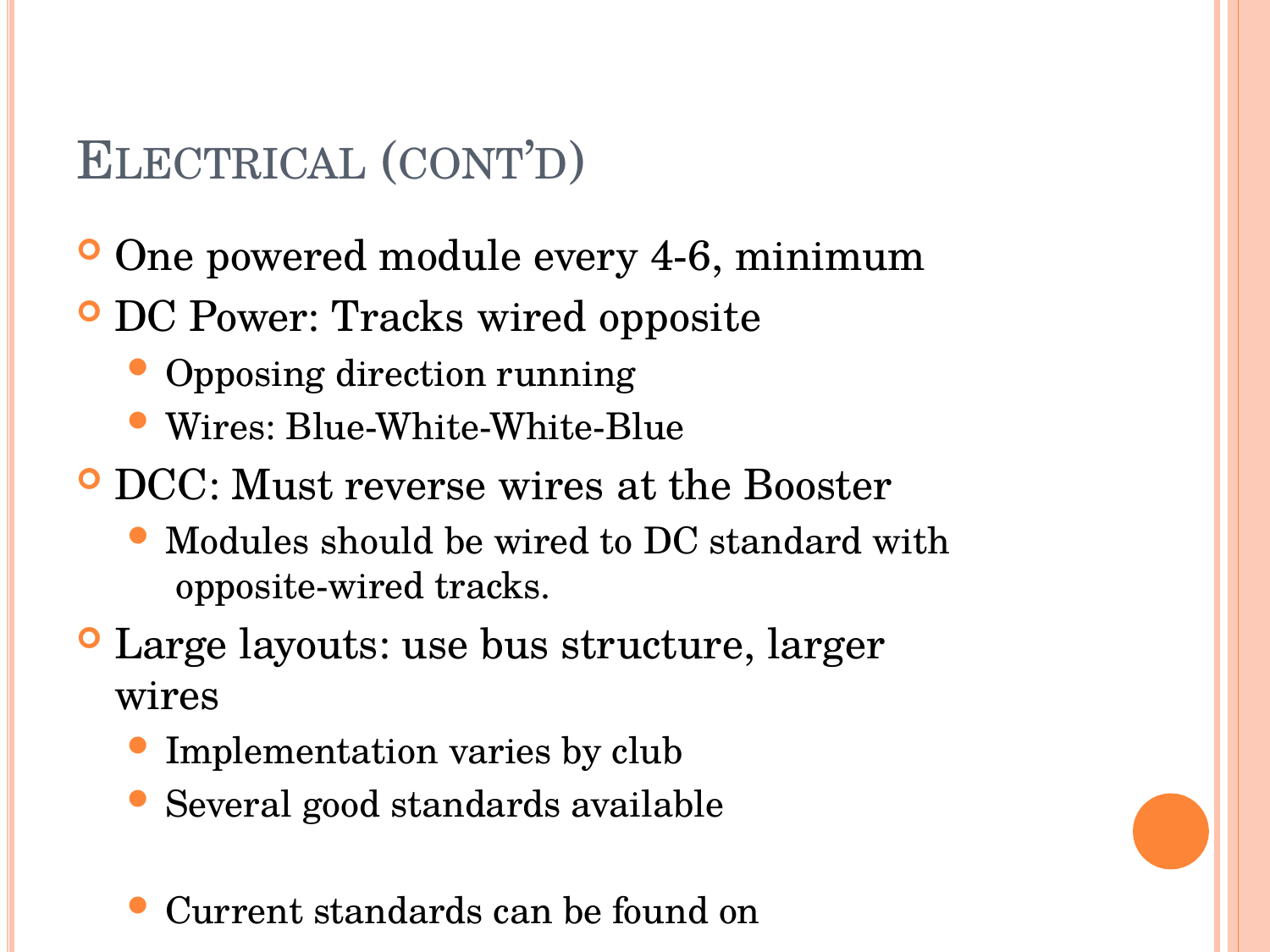

# ELECTRICAL (CONT’D)
One powered module every 4-6, minimum
DC Power: Tracks wired opposite
Opposing direction running
Wires: Blue-White-White-Blue
DCC: Must reverse wires at the Booster
Modules should be wired to DC standard with  opposite-wired tracks.
Large layouts: use bus structure, larger wires
Implementation varies by club
Several good standards available

Current standards can be found on
http://t-trak.org/standards.html